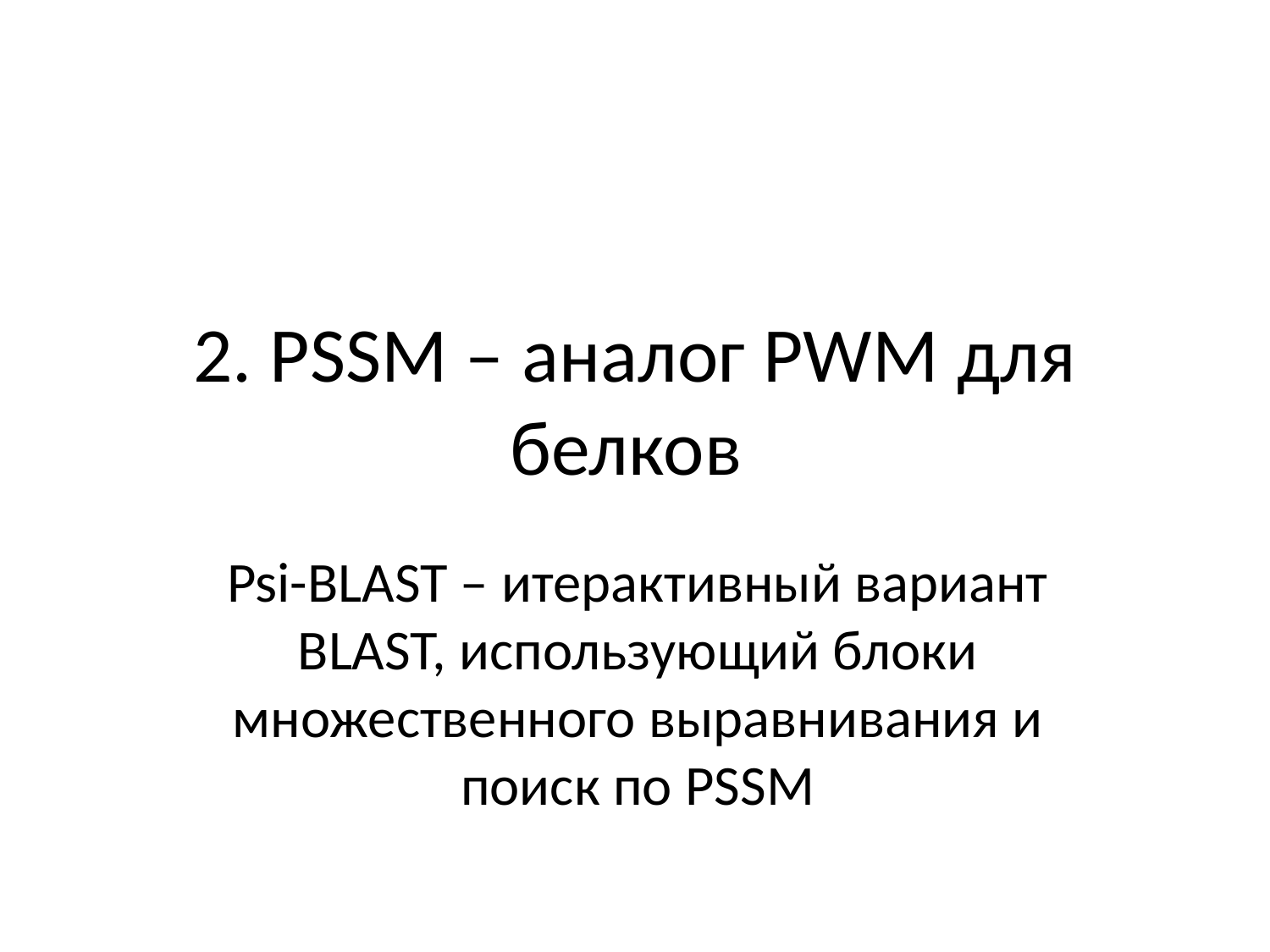

# 2. PSSM – аналог PWM для белков
Psi-BLAST – итерактивный вариант BLAST, использующий блоки множественного выравнивания и поиск по PSSM